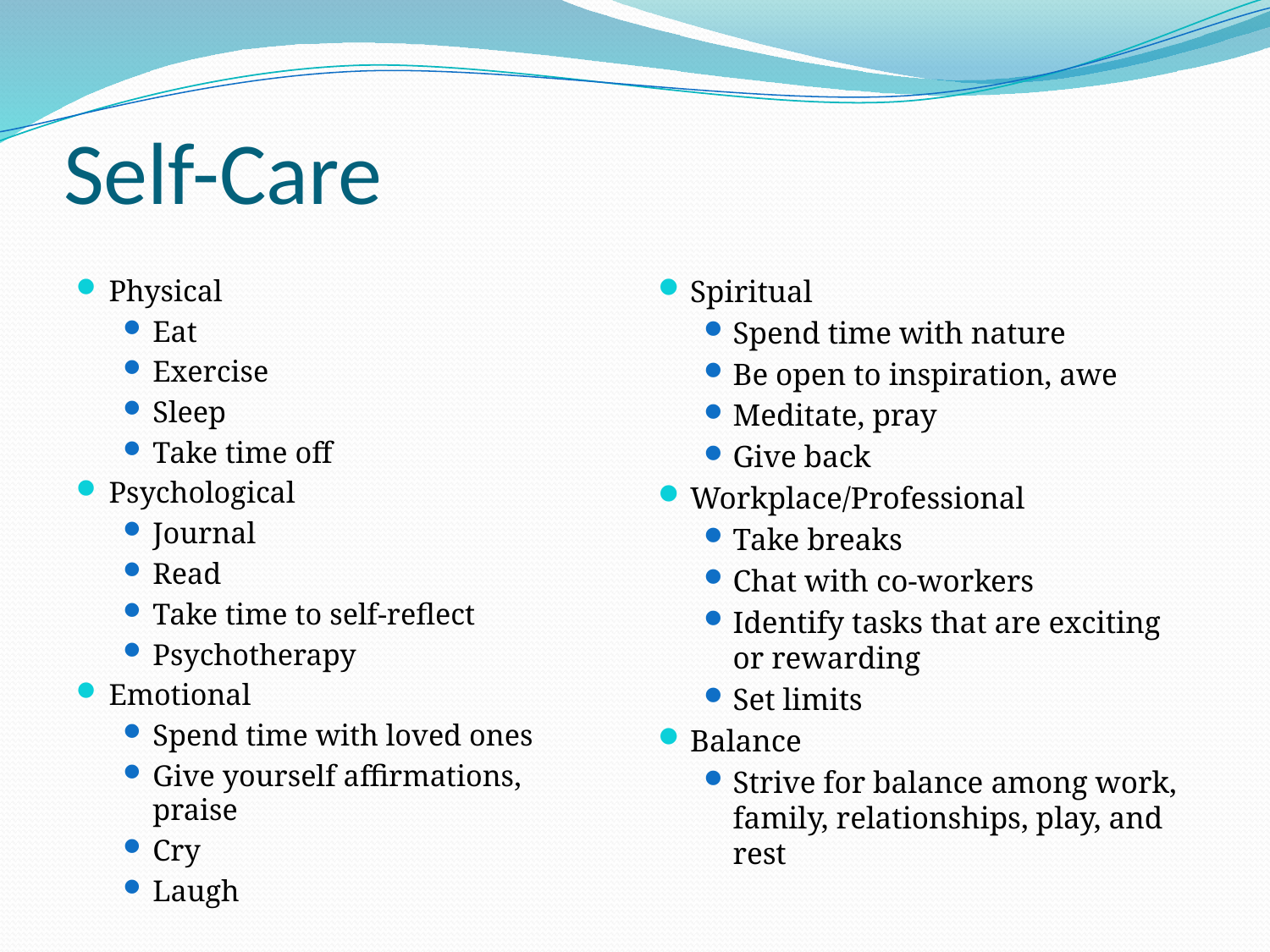

# Self-Care
Physical
Eat
Exercise
Sleep
Take time off
Psychological
Journal
Read
Take time to self-reflect
Psychotherapy
Emotional
Spend time with loved ones
Give yourself affirmations, praise
Cry
Laugh

Spiritual
Spend time with nature
Be open to inspiration, awe
Meditate, pray
Give back
Workplace/Professional
Take breaks
Chat with co-workers
Identify tasks that are exciting or rewarding
Set limits
Balance
Strive for balance among work, family, relationships, play, and rest